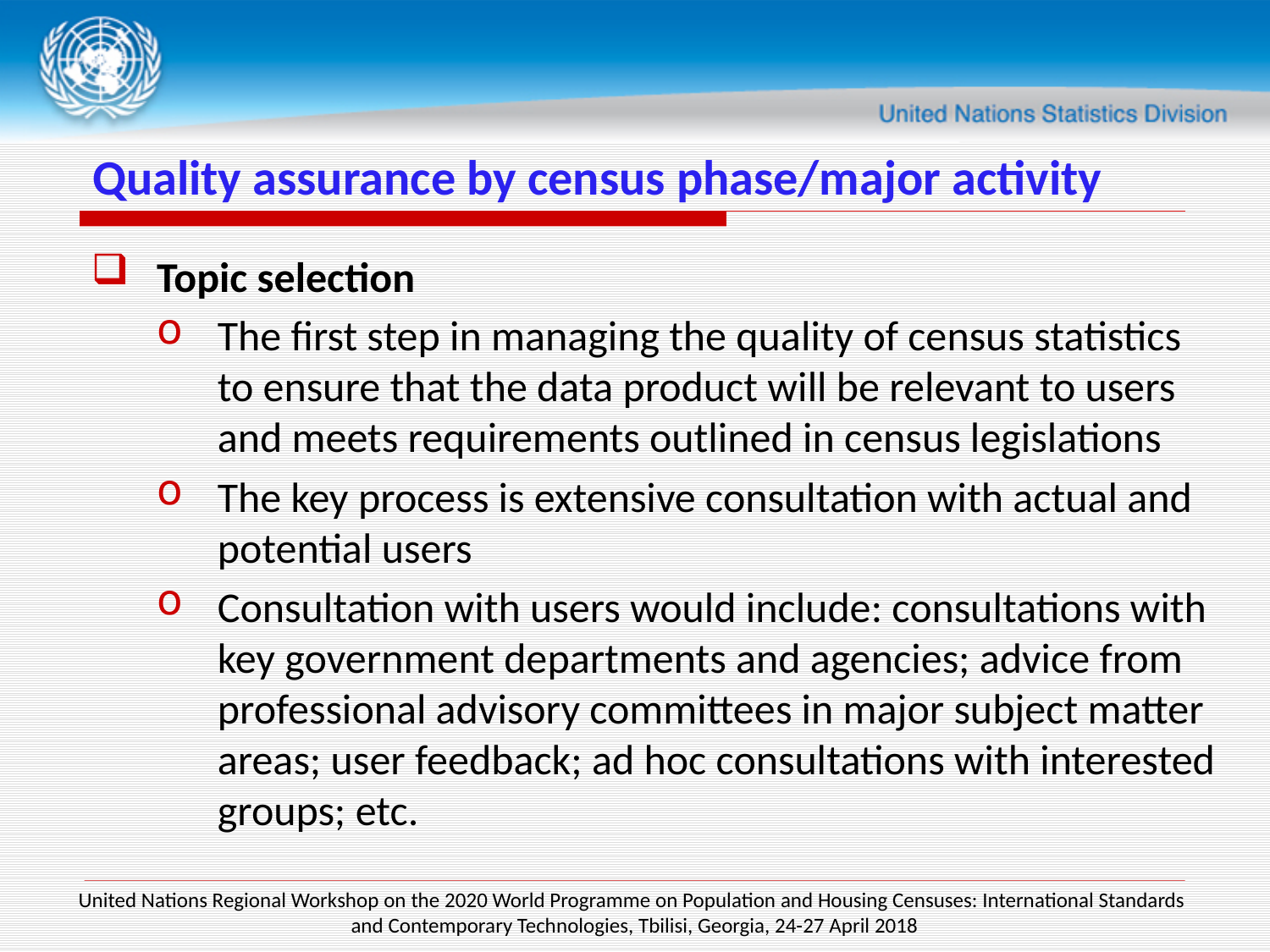

# Quality assurance by census phase/major activity
Topic selection
The first step in managing the quality of census statistics to ensure that the data product will be relevant to users and meets requirements outlined in census legislations
The key process is extensive consultation with actual and potential users
Consultation with users would include: consultations with key government departments and agencies; advice from professional advisory committees in major subject matter areas; user feedback; ad hoc consultations with interested groups; etc.